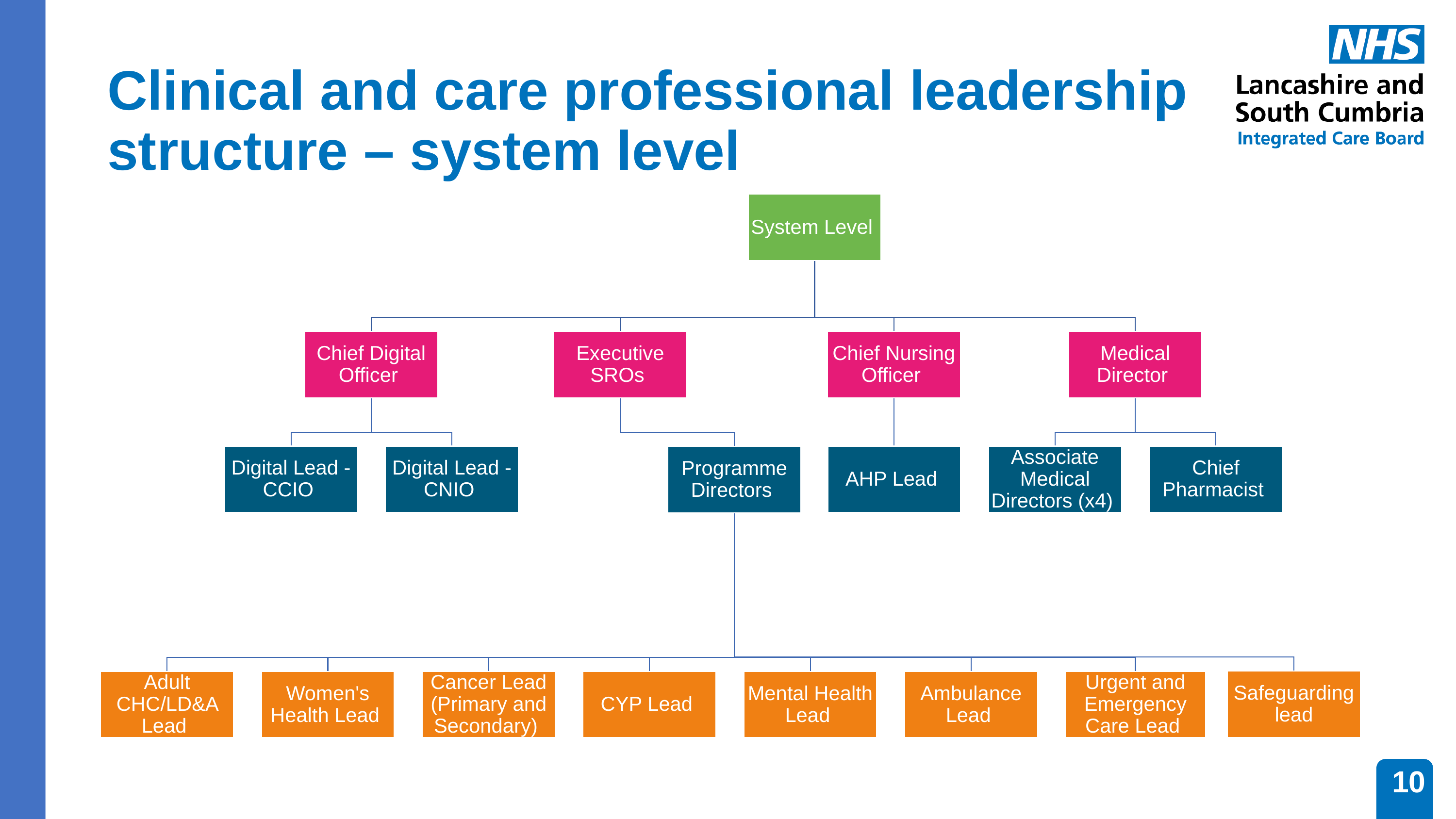

# Clinical and care professional leadership structure – system level
System Level
Chief Digital Officer
Digital Lead - CCIO
Digital Lead - CNIO
Executive SROs
Programme Directors
Adult CHC/LD&A Lead
Women's Health Lead
Cancer Lead (Primary and Secondary)
CYP Lead
Mental Health Lead
Ambulance Lead
Urgent and Emergency Care Lead
Safeguarding lead
Chief Nursing Officer
AHP Lead
Medical Director
Associate Medical Directors (x4)
Chief Pharmacist
10